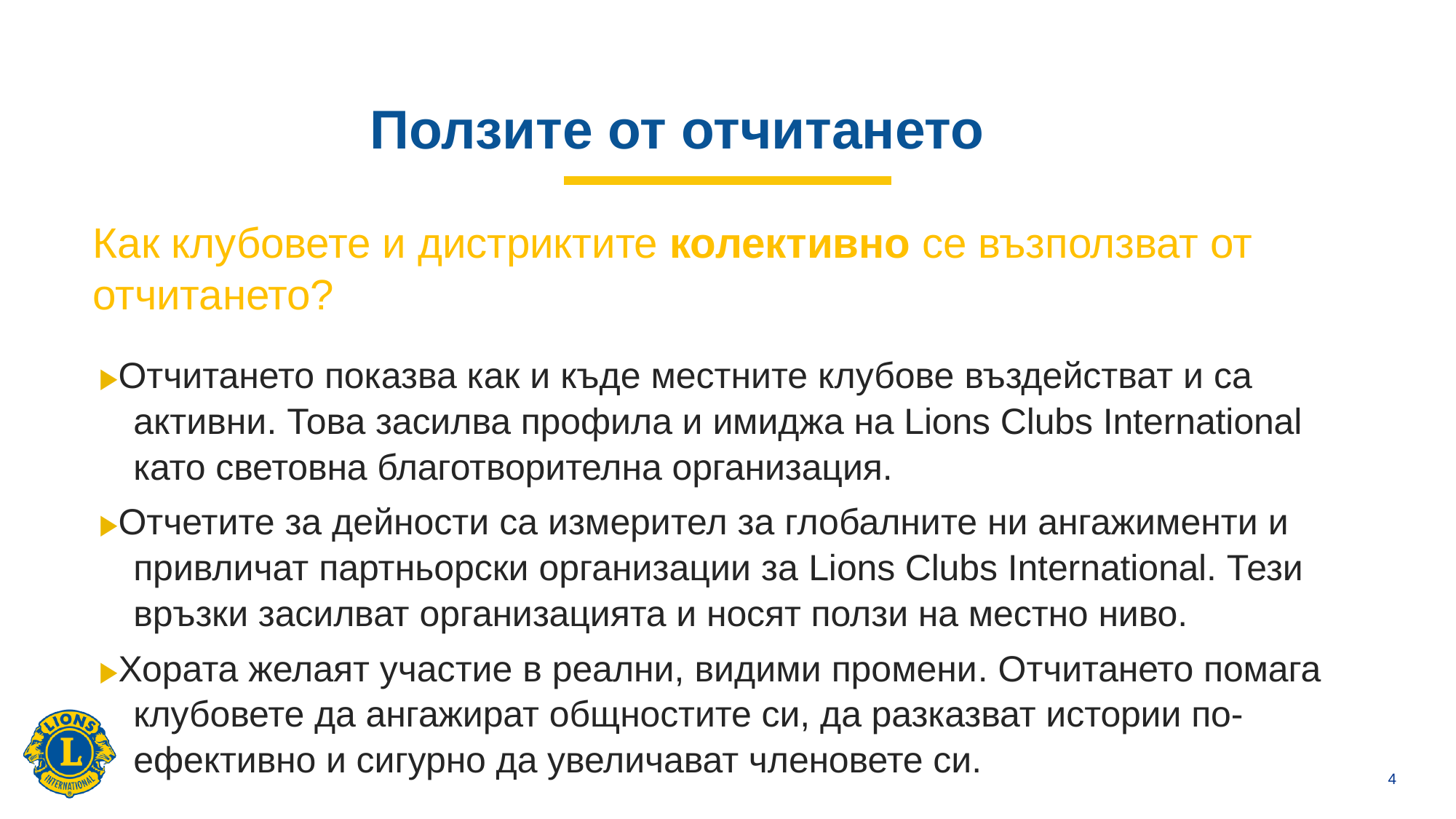

# Ползите от отчитането

Как клубовете и дистриктите колективно се възползват от отчитането?
▶Отчитането показва как и къде местните клубове въздействат и са активни. Това засилва профила и имиджа на Lions Clubs International като световна благотворителна организация.
▶Отчетите за дейности са измерител за глобалните ни ангажименти и привличат партньорски организации за Lions Clubs International. Тези връзки засилват организацията и носят ползи на местно ниво.
▶Хората желаят участие в реални, видими промени. Отчитането помага клубовете да ангажират общностите си, да разказват истории по-ефективно и сигурно да увеличават членовете си.

4